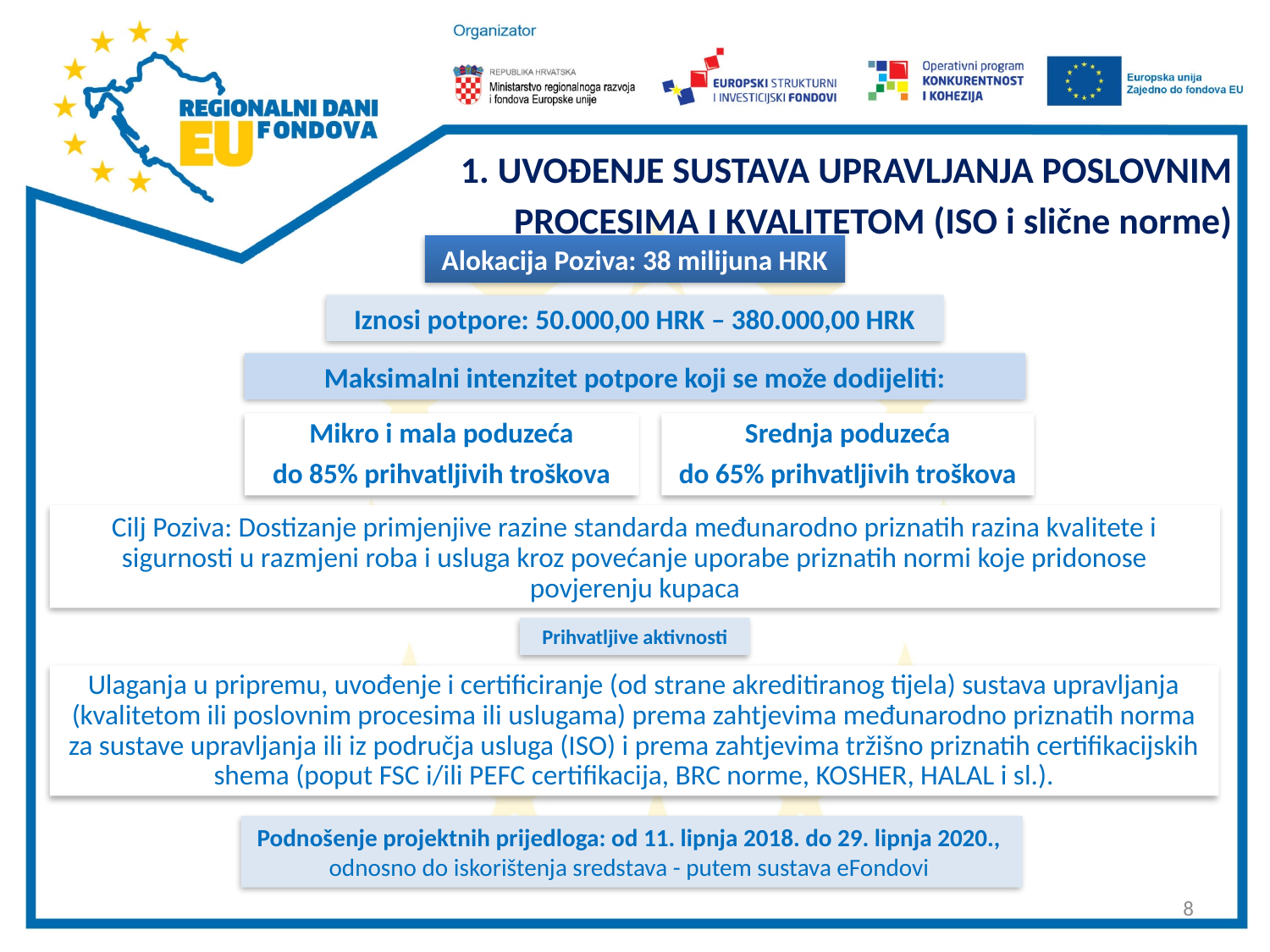

1. UVOĐENJE SUSTAVA UPRAVLJANJA POSLOVNIM PROCESIMA I KVALITETOM (ISO i slične norme)
Alokacija Poziva: 38 milijuna HRK
Iznosi potpore: 50.000,00 HRK – 380.000,00 HRK
Maksimalni intenzitet potpore koji se može dodijeliti:
Mikro i mala poduzeća
do 85% prihvatljivih troškova
Srednja poduzeća
do 65% prihvatljivih troškova

Cilj Poziva: Dostizanje primjenjive razine standarda međunarodno priznatih razina kvalitete i sigurnosti u razmjeni roba i usluga kroz povećanje uporabe priznatih normi koje pridonose povjerenju kupaca

Prihvatljive aktivnosti
Ulaganja u pripremu, uvođenje i certificiranje (od strane akreditiranog tijela) sustava upravljanja (kvalitetom ili poslovnim procesima ili uslugama) prema zahtjevima međunarodno priznatih norma za sustave upravljanja ili iz područja usluga (ISO) i prema zahtjevima tržišno priznatih certifikacijskih shema (poput FSC i/ili PEFC certifikacija, BRC norme, KOSHER, HALAL i sl.).
Podnošenje projektnih prijedloga: od 11. lipnja 2018. do 29. lipnja 2020.,
odnosno do iskorištenja sredstava - putem sustava eFondovi
8